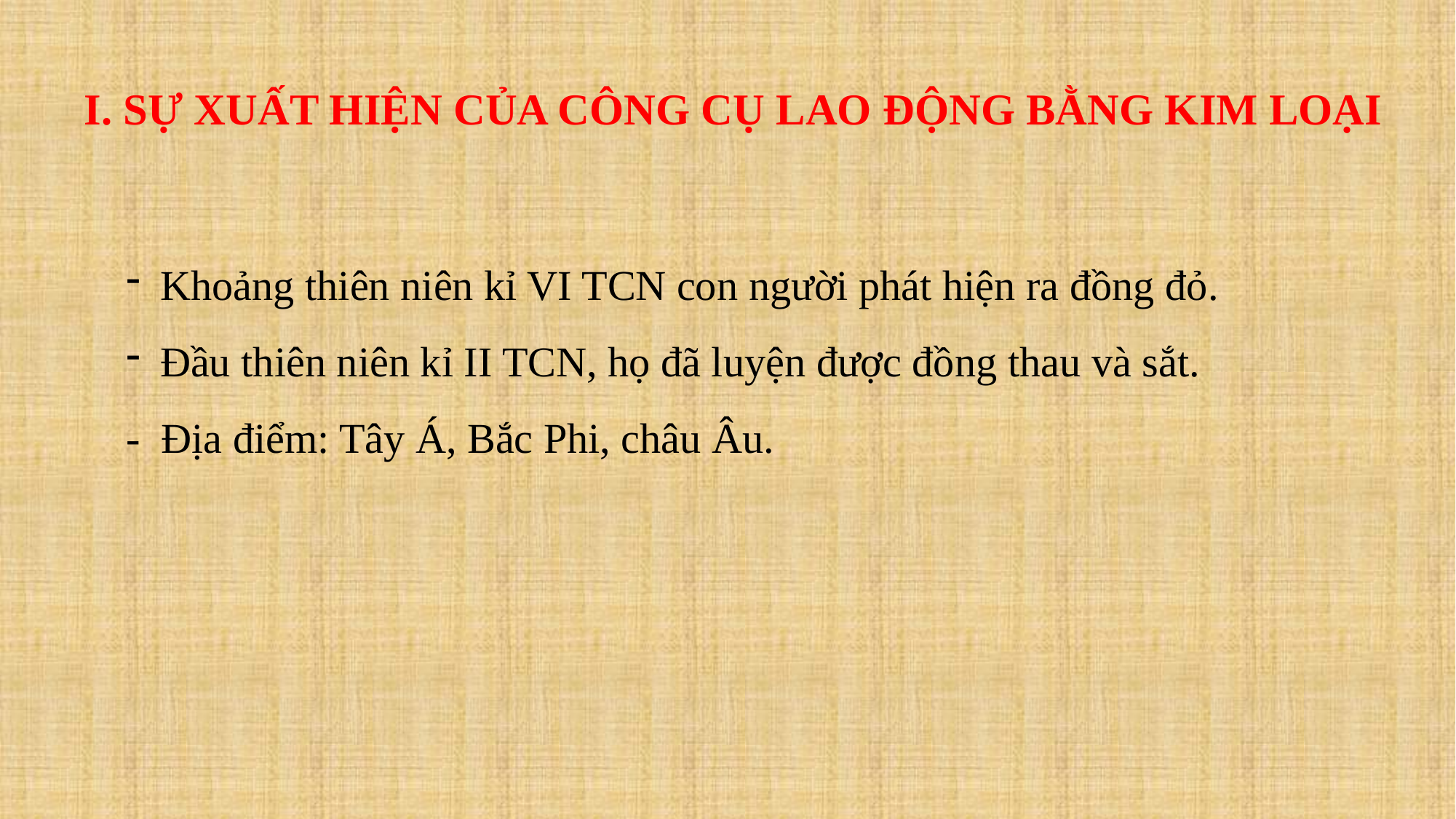

I. SỰ XUẤT HIỆN CỦA CÔNG CỤ LAO ĐỘNG BẰNG KIM LOẠI
Khoảng thiên niên kỉ VI TCN con người phát hiện ra đồng đỏ.
Đầu thiên niên kỉ II TCN, họ đã luyện được đồng thau và sắt.
-  Địa điểm: Tây Á, Bắc Phi, châu Âu.